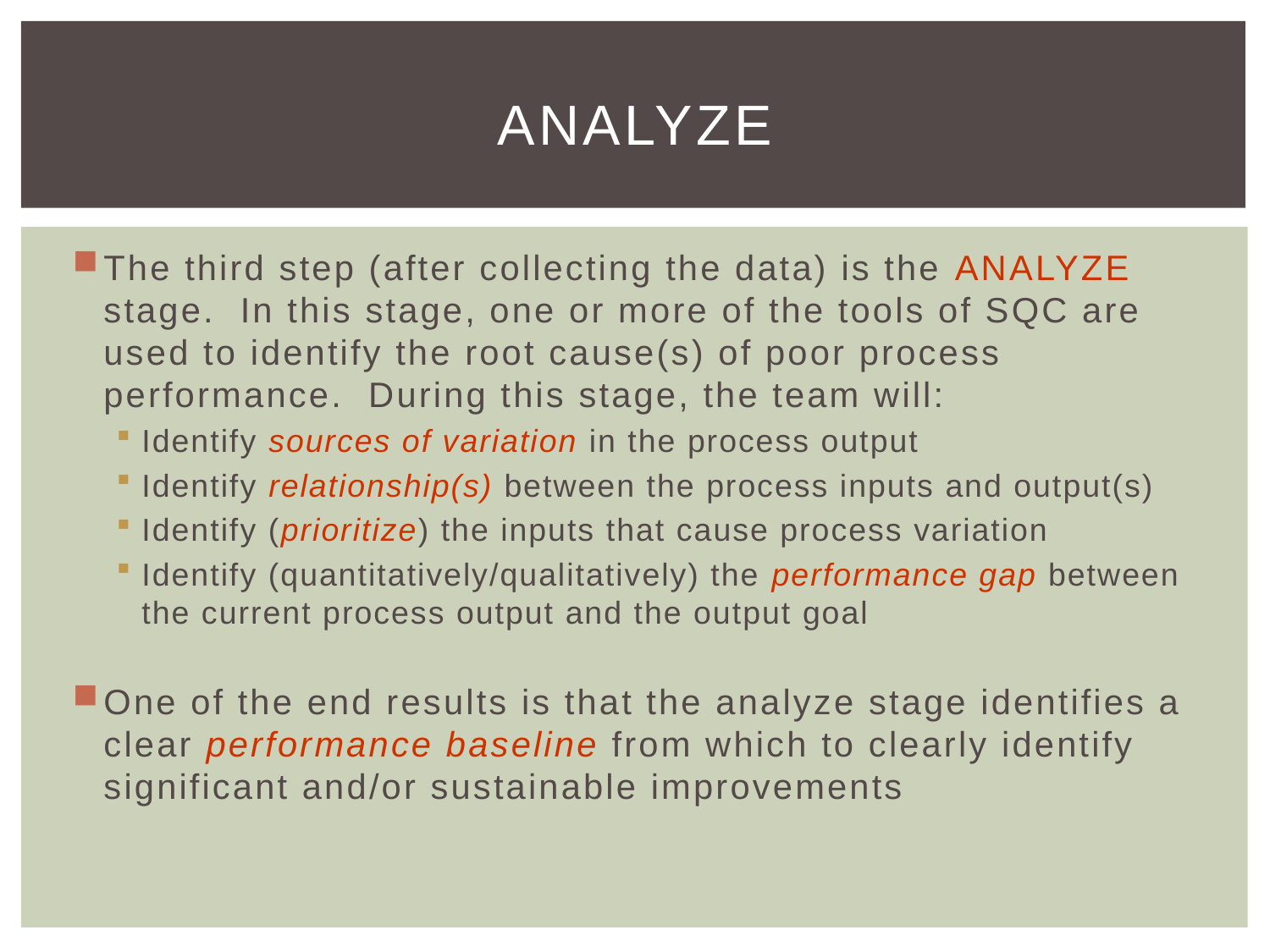

# analyze
The third step (after collecting the data) is the ANALYZE stage.  In this stage, one or more of the tools of SQC are used to identify the root cause(s) of poor process performance.  During this stage, the team will:
Identify sources of variation in the process output
Identify relationship(s) between the process inputs and output(s)
Identify (prioritize) the inputs that cause process variation
Identify (quantitatively/qualitatively) the performance gap between the current process output and the output goal

One of the end results is that the analyze stage identifies a clear performance baseline from which to clearly identify significant and/or sustainable improvements